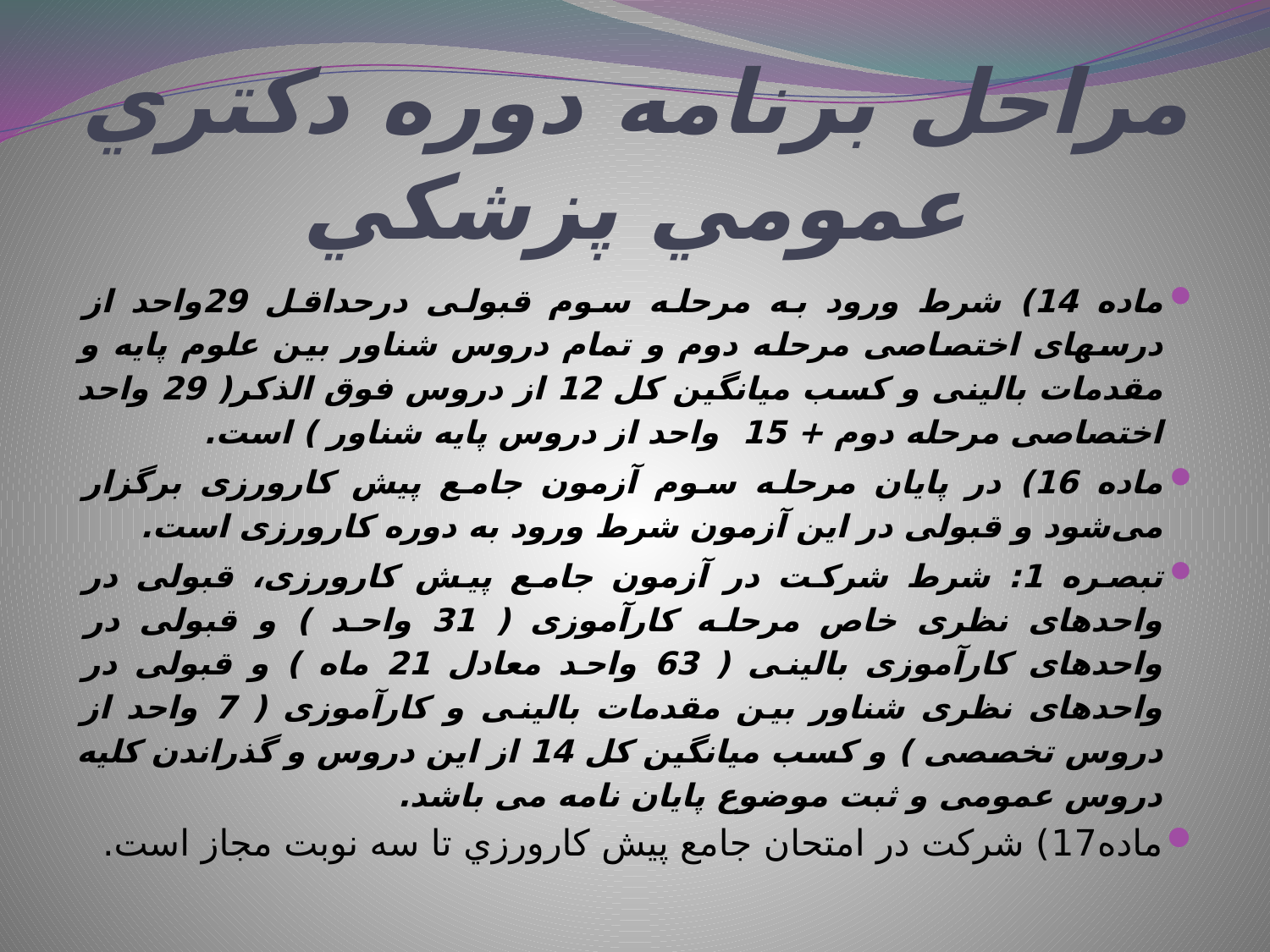

# مراحل برنامه دوره دكتري عمومي پزشكي
ماده 14) شرط ورود به مرحله سوم قبولی درحداقل 29واحد از درسهای اختصاصی مرحله دوم و تمام دروس شناور بین علوم پایه و مقدمات بالینی و کسب میانگین کل 12 از دروس فوق الذکر( 29 واحد اختصاصی مرحله دوم + 15  واحد از دروس پایه شناور ) است.
ماده 16) در پایان مرحله سوم آزمون جامع پیش کارورزی برگزار می‌شود و قبولی در این آزمون شرط ورود به دوره کارورزی است.
تبصره 1: شرط شرکت در آزمون جامع پیش کارورزی، قبولی در واحدهای نظری خاص مرحله کارآموزی ( 31 واحد ) و قبولی در واحدهای کارآموزی بالینی ( 63 واحد معادل 21 ماه ) و قبولی در واحدهای نظری شناور بین مقدمات بالینی و کارآموزی ( 7 واحد از دروس تخصصی ) و کسب میانگین کل 14 از این دروس و گذراندن کلیه دروس عمومی و ثبت موضوع پایان نامه می باشد.
ماده17) شركت در امتحان جامع پيش كارورزي تا سه نوبت مجاز است.